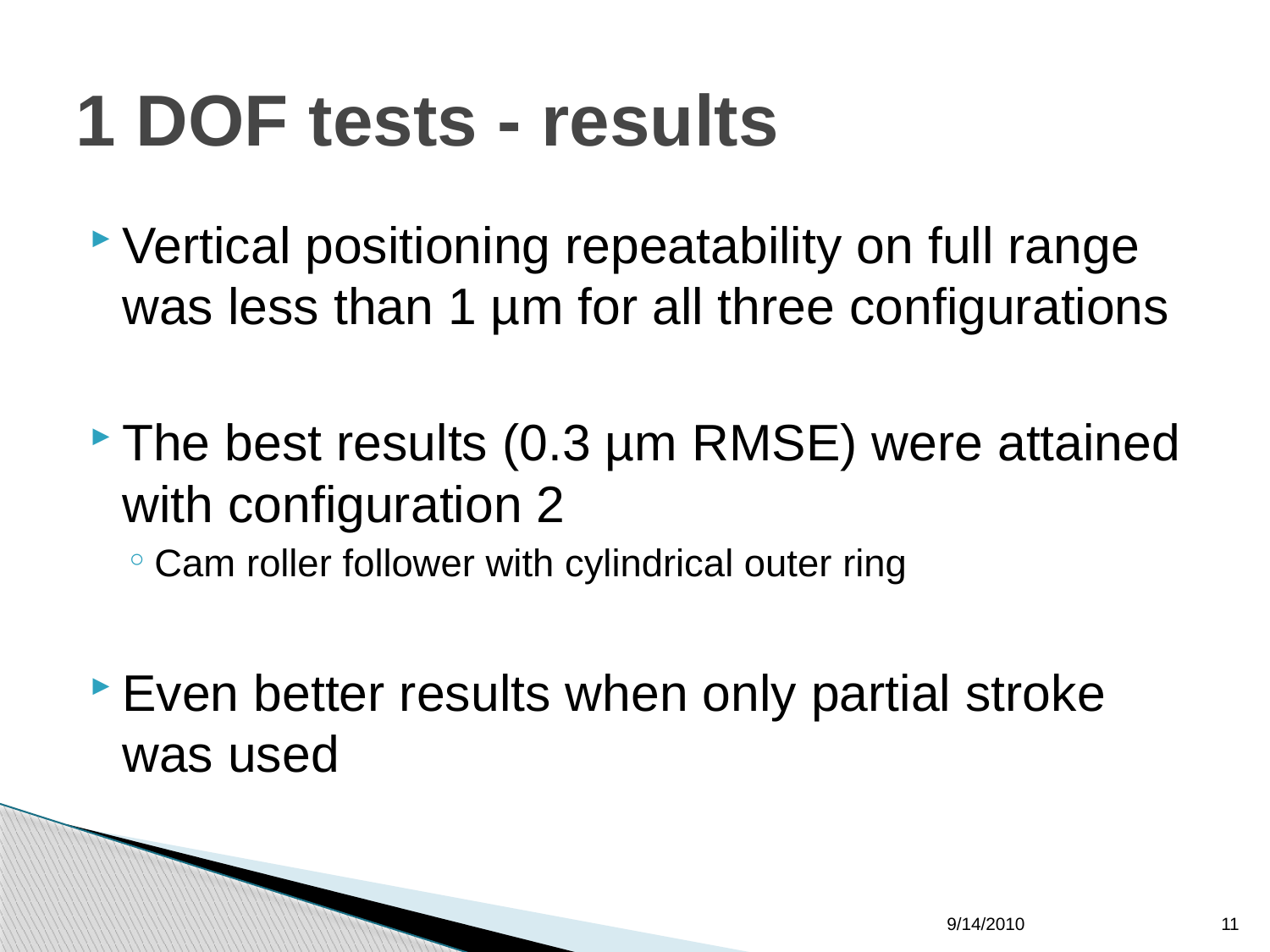

# 1 DOF tests - results
Vertical positioning repeatability on full range was less than 1 µm for all three configurations

The best results (0.3 µm RMSE) were attained with configuration 2
Cam roller follower with cylindrical outer ring

Even better results when only partial stroke was used

9/14/2010
11